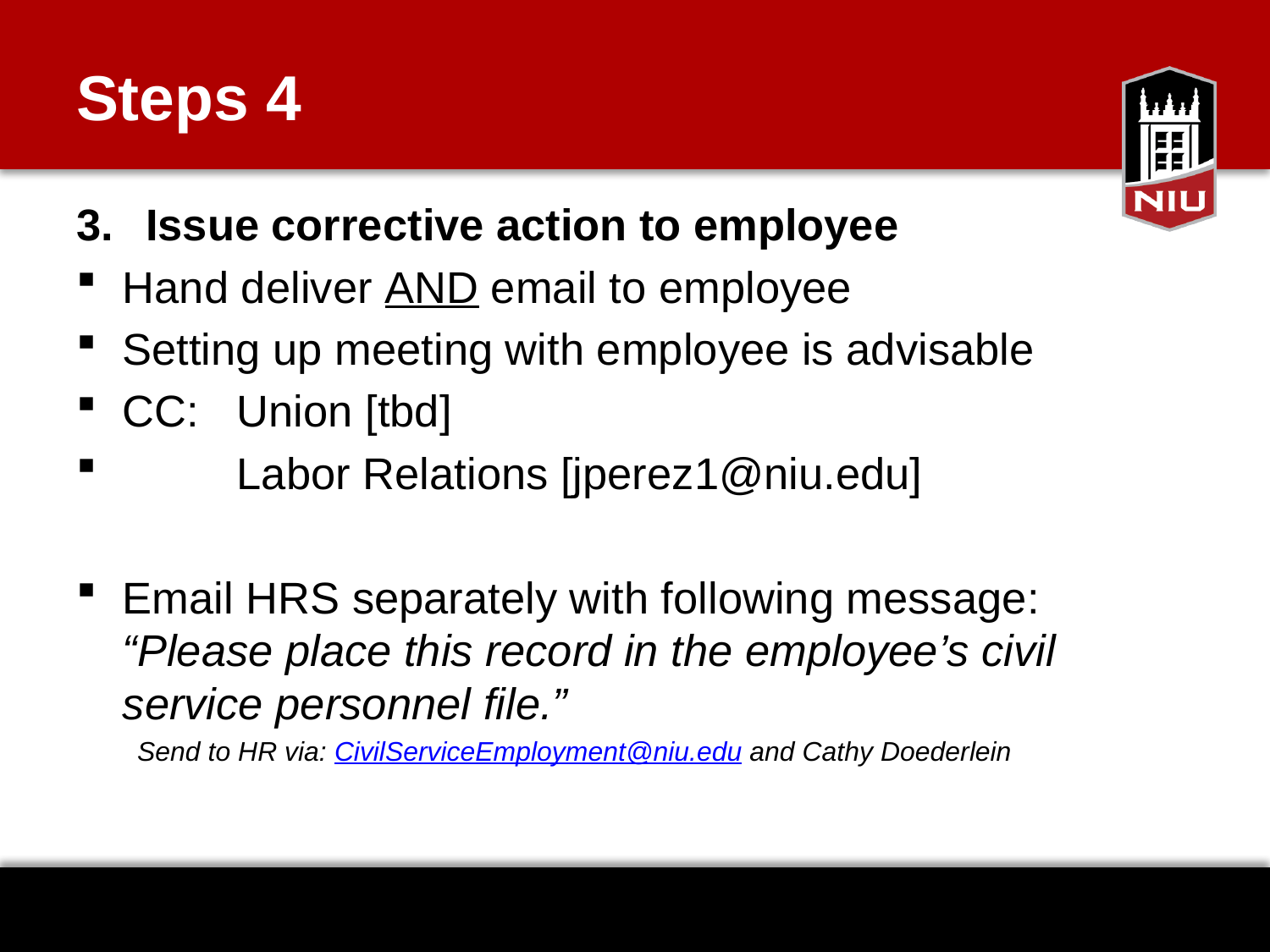

# Steps 4
Issue corrective action to employee
Hand deliver AND email to employee
Setting up meeting with employee is advisable
CC:	Union [tbd]
	Labor Relations [jperez1@niu.edu]

Email HRS separately with following message:  “Please place this record in the employee’s civil service personnel file.”
        Send to HR via: CivilServiceEmployment@niu.edu and Cathy Doederlein